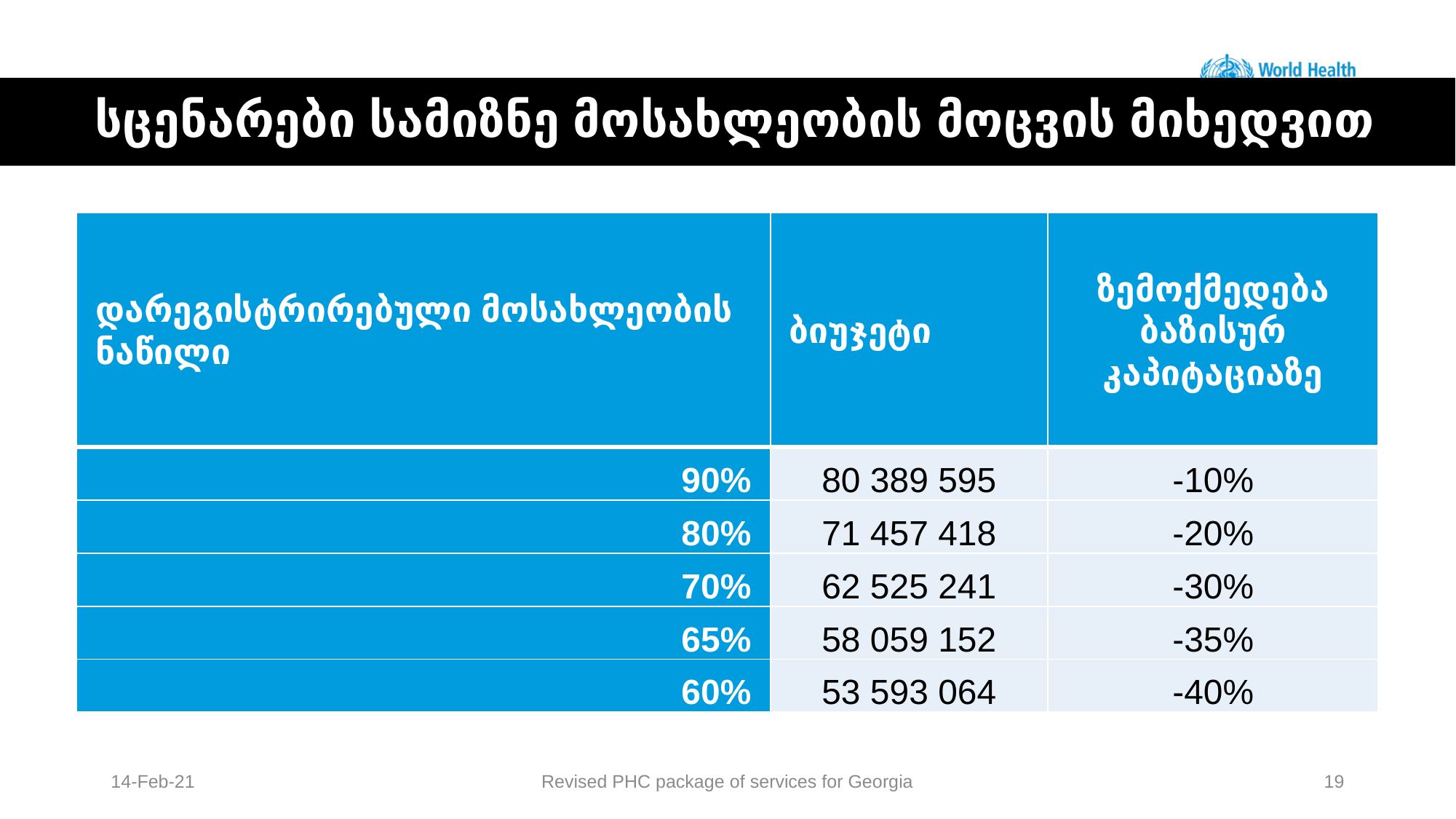

# სცენარები სამიზნე მოსახლეობის მოცვის მიხედვით

| დარეგისტრირებული მოსახლეობის ნაწილი | ბიუჯეტი | ზემოქმედება ბაზისურ კაპიტაციაზე |
| --- | --- | --- |
| 90% | 80 389 595 | -10% |
| 80% | 71 457 418 | -20% |
| 70% | 62 525 241 | -30% |
| 65% | 58 059 152 | -35% |
| 60% | 53 593 064 | -40% |
14-Feb-21
Revised PHC package of services for Georgia
19